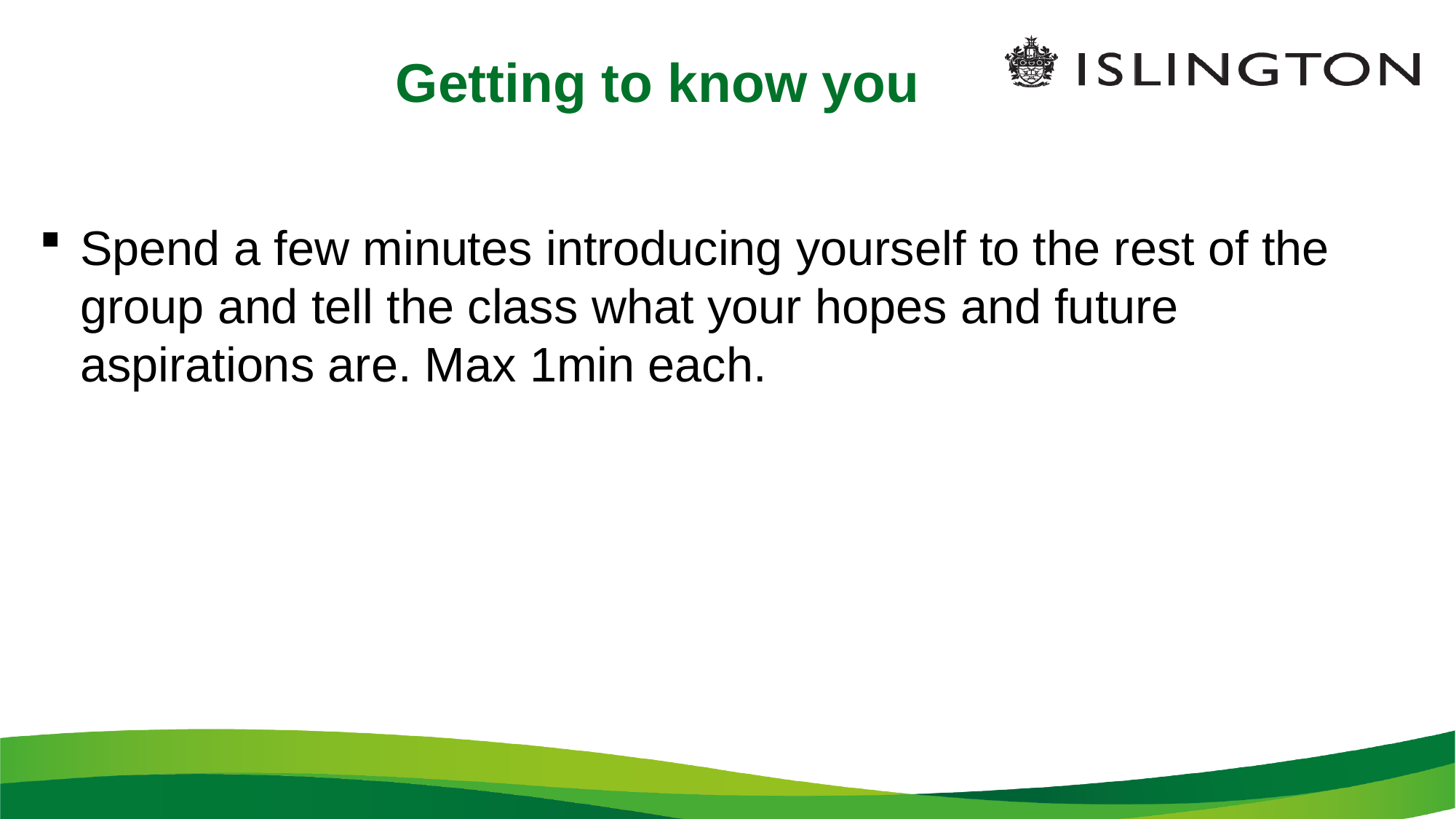

# Getting to know you

Spend a few minutes introducing yourself to the rest of the group and tell the class what your hopes and future aspirations are. Max 1min each.